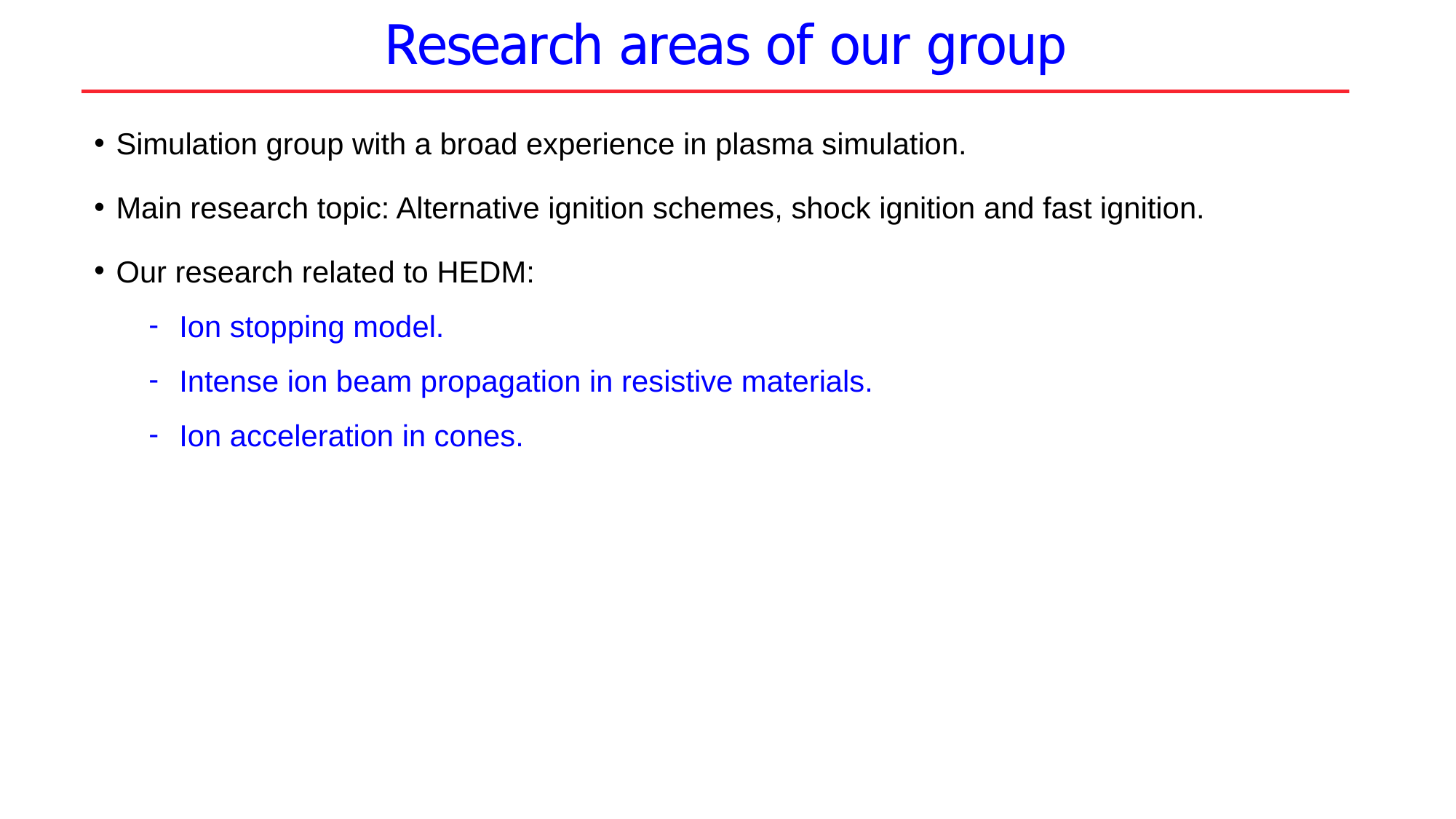

Research areas of our group

Simulation group with a broad experience in plasma simulation.
Main research topic: Alternative ignition schemes, shock ignition and fast ignition.
Our research related to HEDM:
Ion stopping model.
Intense ion beam propagation in resistive materials.
Ion acceleration in cones.